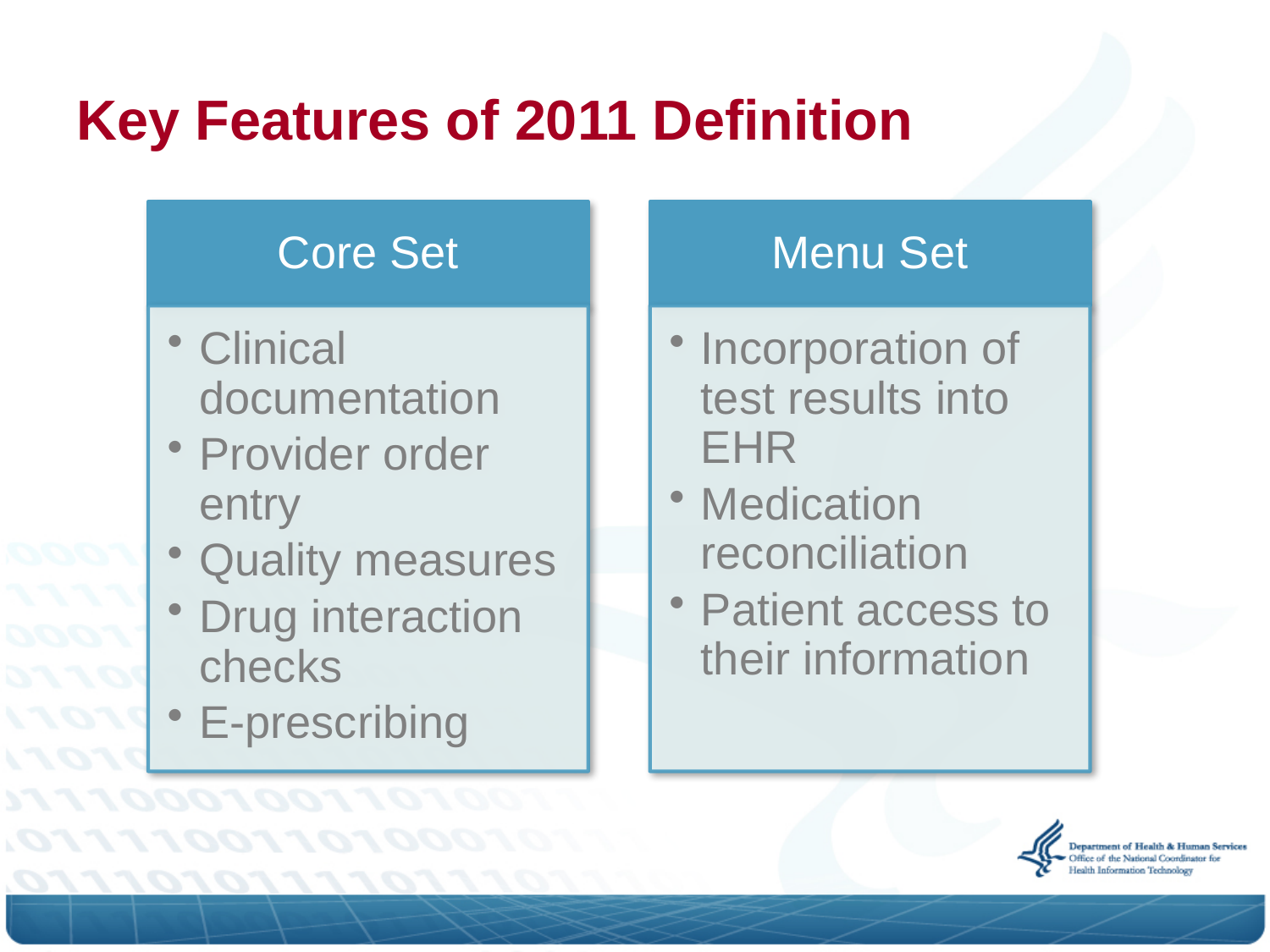

# Key Features of 2011 Definition
Core Set
Clinical documentation
Provider order entry
Quality measures
Drug interaction checks
E-prescribing
Menu Set
Incorporation of test results into EHR
Medication reconciliation
Patient access to their information